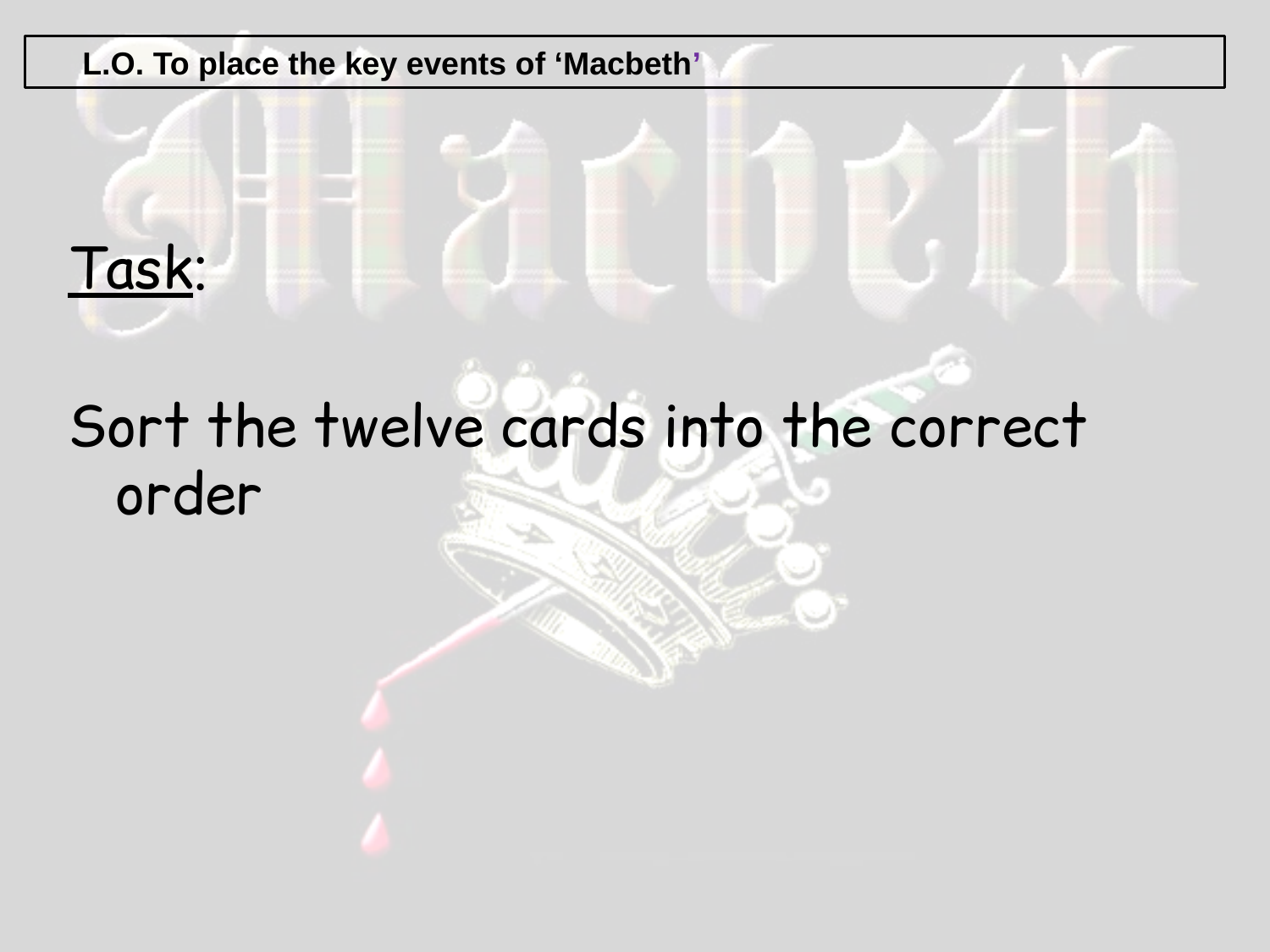

L.O. To place the key events of ‘Macbeth’

Task:

Sort the twelve cards into the correct order